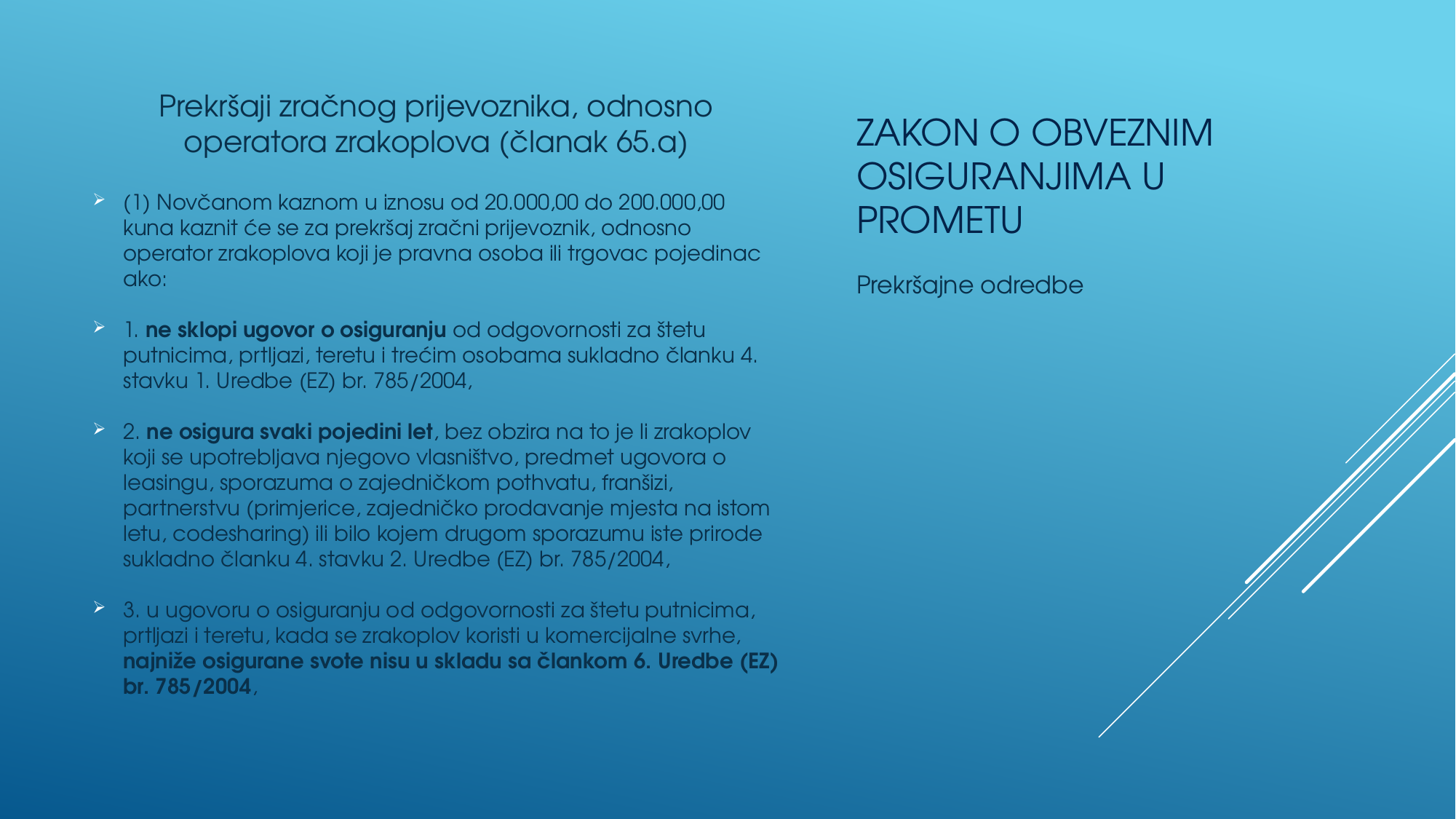

Prekršaji zračnog prijevoznika, odnosno operatora zrakoplova (članak 65.a)

(1) Novčanom kaznom u iznosu od 20.000,00 do 200.000,00 kuna kaznit će se za prekršaj zračni prijevoznik, odnosno operator zrakoplova koji je pravna osoba ili trgovac pojedinac ako:

1. ne sklopi ugovor o osiguranju od odgovornosti za štetu putnicima, prtljazi, teretu i trećim osobama sukladno članku 4. stavku 1. Uredbe (EZ) br. 785/2004,

2. ne osigura svaki pojedini let, bez obzira na to je li zrakoplov koji se upotrebljava njegovo vlasništvo, predmet ugovora o leasingu, sporazuma o zajedničkom pothvatu, franšizi, partnerstvu (primjerice, zajedničko prodavanje mjesta na istom letu, codesharing) ili bilo kojem drugom sporazumu iste prirode sukladno članku 4. stavku 2. Uredbe (EZ) br. 785/2004,

3. u ugovoru o osiguranju od odgovornosti za štetu putnicima, prtljazi i teretu, kada se zrakoplov koristi u komercijalne svrhe, najniže osigurane svote nisu u skladu sa člankom 6. Uredbe (EZ) br. 785/2004,

# Zakon o obveznim osiguranjima u prometu
Prekršajne odredbe